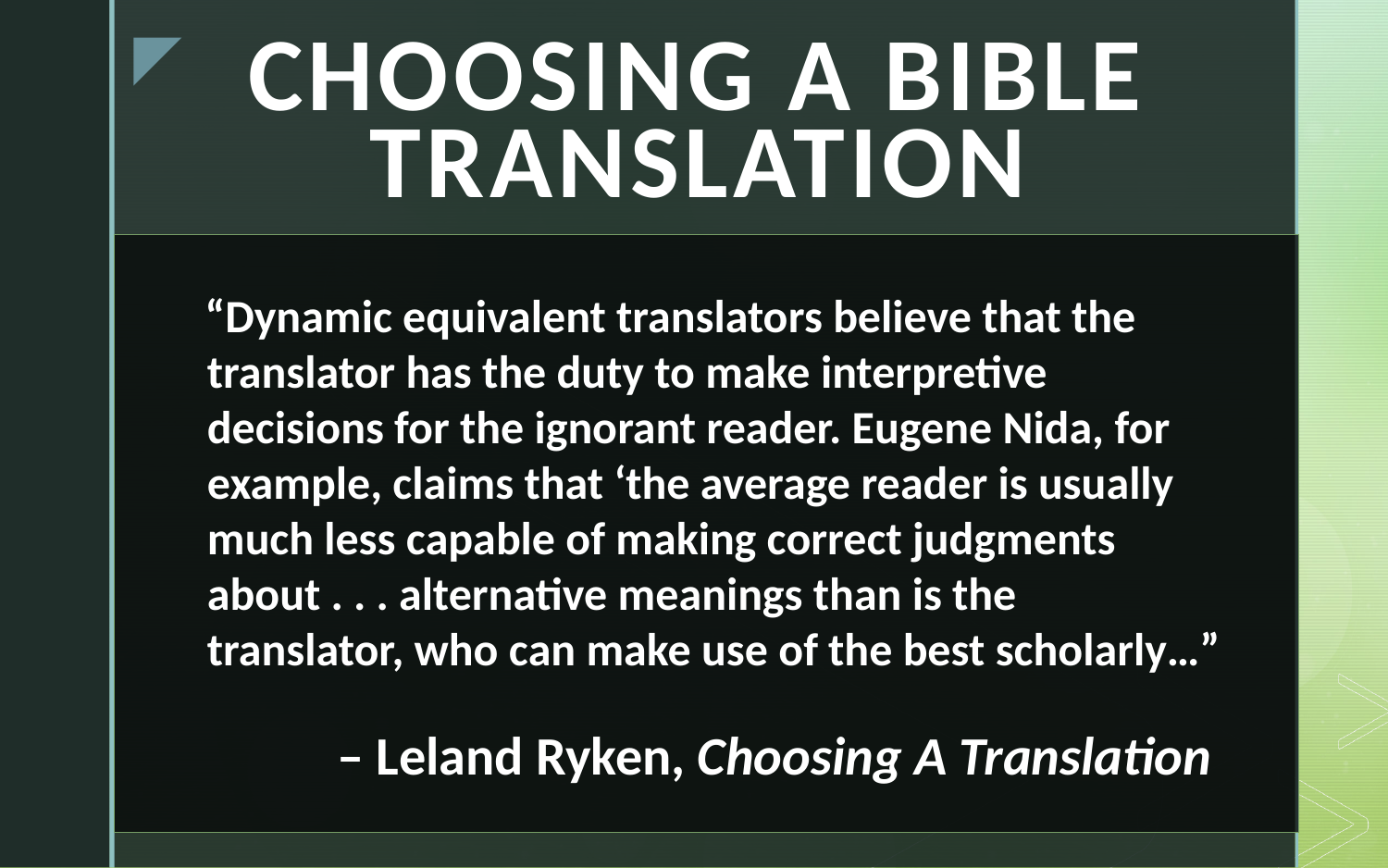

# Choosing a Bible Translation
“Dynamic equivalent translators believe that the translator has the duty to make interpretive decisions for the ignorant reader. Eugene Nida, for example, claims that ‘the average reader is usually much less capable of making correct judgments about . . . alternative meanings than is the translator, who can make use of the best scholarly…”
– Leland Ryken, Choosing A Translation